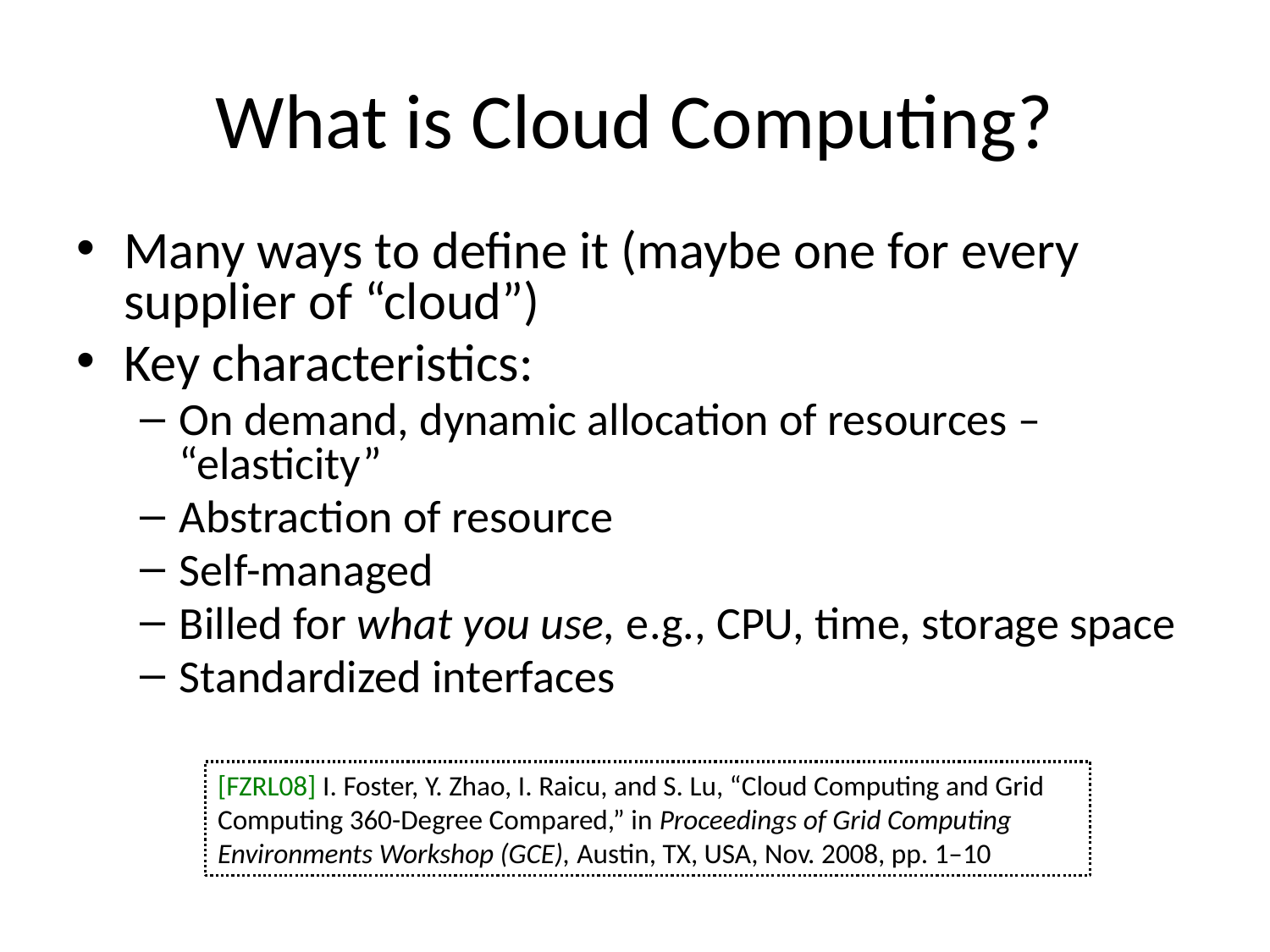

# What is Cloud Computing?
Many ways to define it (maybe one for every supplier of “cloud”)
Key characteristics:
On demand, dynamic allocation of resources – “elasticity”
Abstraction of resource
Self-managed
Billed for what you use, e.g., CPU, time, storage space
Standardized interfaces
[FZRL08] I. Foster, Y. Zhao, I. Raicu, and S. Lu, “Cloud Computing and Grid Computing 360-Degree Compared,” in Proceedings of Grid Computing Environments Workshop (GCE), Austin, TX, USA, Nov. 2008, pp. 1–10